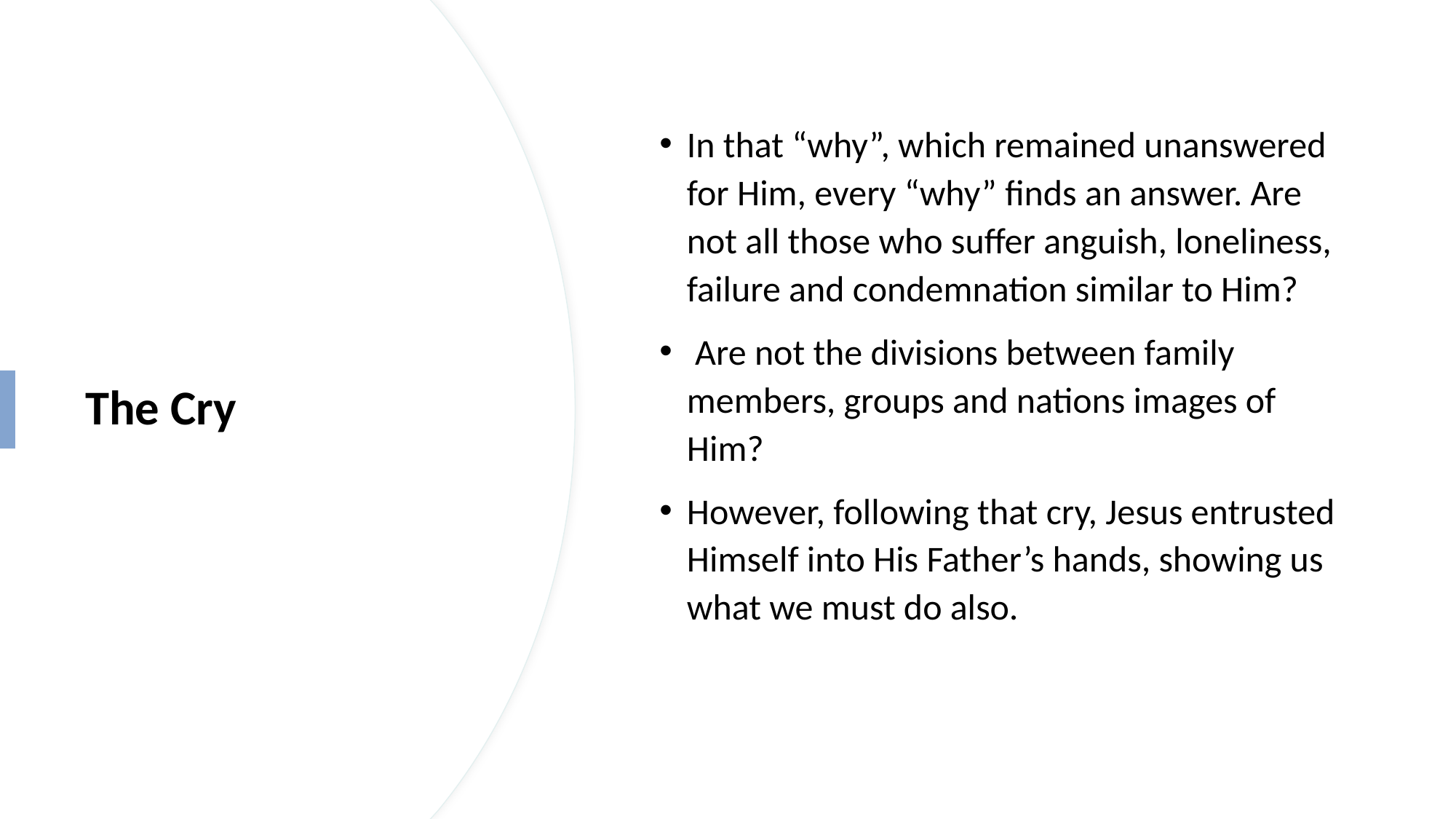

In that “why”, which remained unanswered for Him, every “why” finds an answer. Are not all those who suffer anguish, loneliness, failure and condemnation similar to Him?
 Are not the divisions between family members, groups and nations images of Him?
However, following that cry, Jesus entrusted Himself into His Father’s hands, showing us what we must do also.

# The Cry